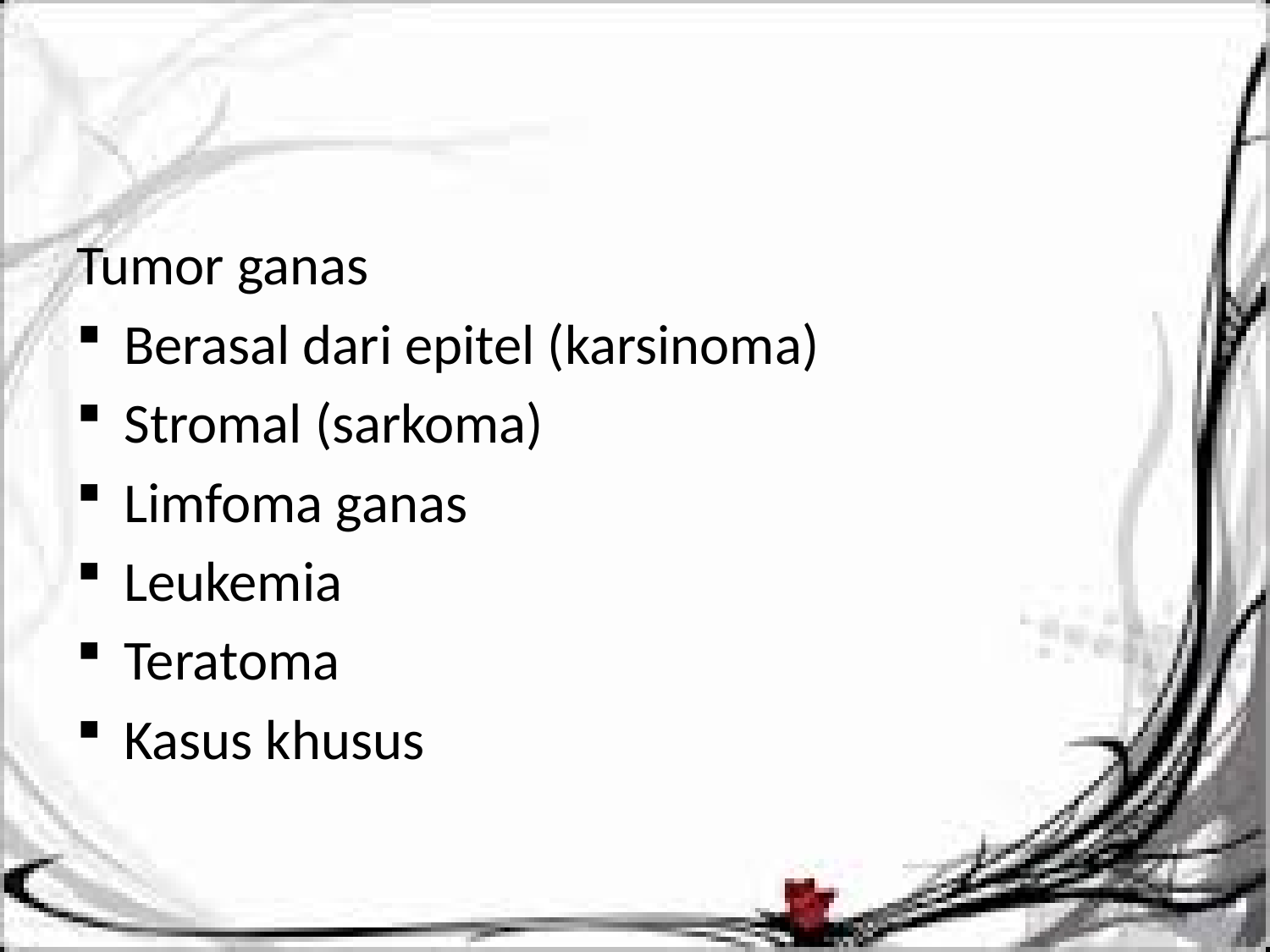

#
Tumor ganas
Berasal dari epitel (karsinoma)
Stromal (sarkoma)
Limfoma ganas
Leukemia
Teratoma
Kasus khusus